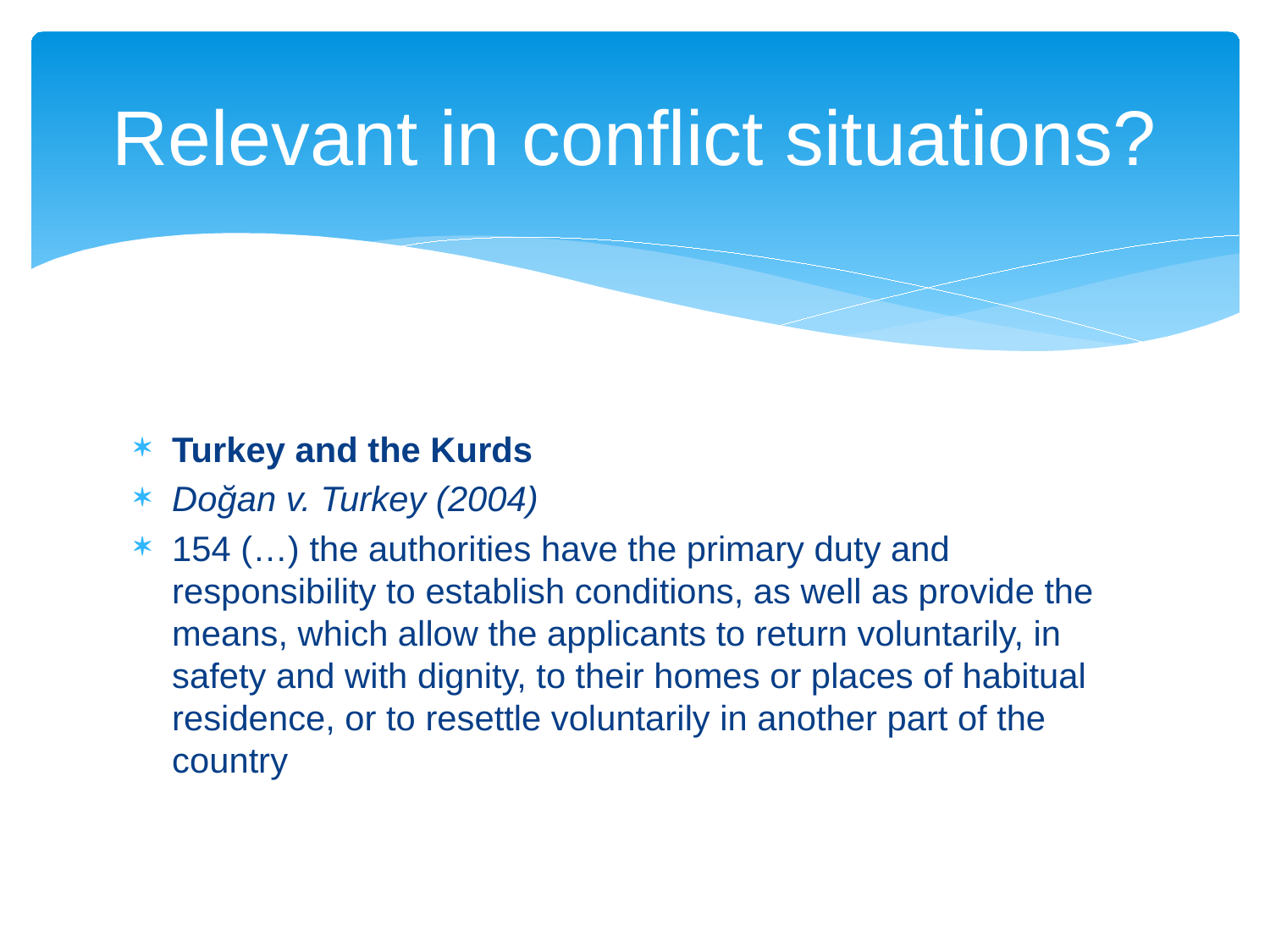

# Relevant in conflict situations?

Turkey and the Kurds
Doğan v. Turkey (2004)
154 (…) the authorities have the primary duty and responsibility to establish conditions, as well as provide the means, which allow the applicants to return voluntarily, in safety and with dignity, to their homes or places of habitual residence, or to resettle voluntarily in another part of the country